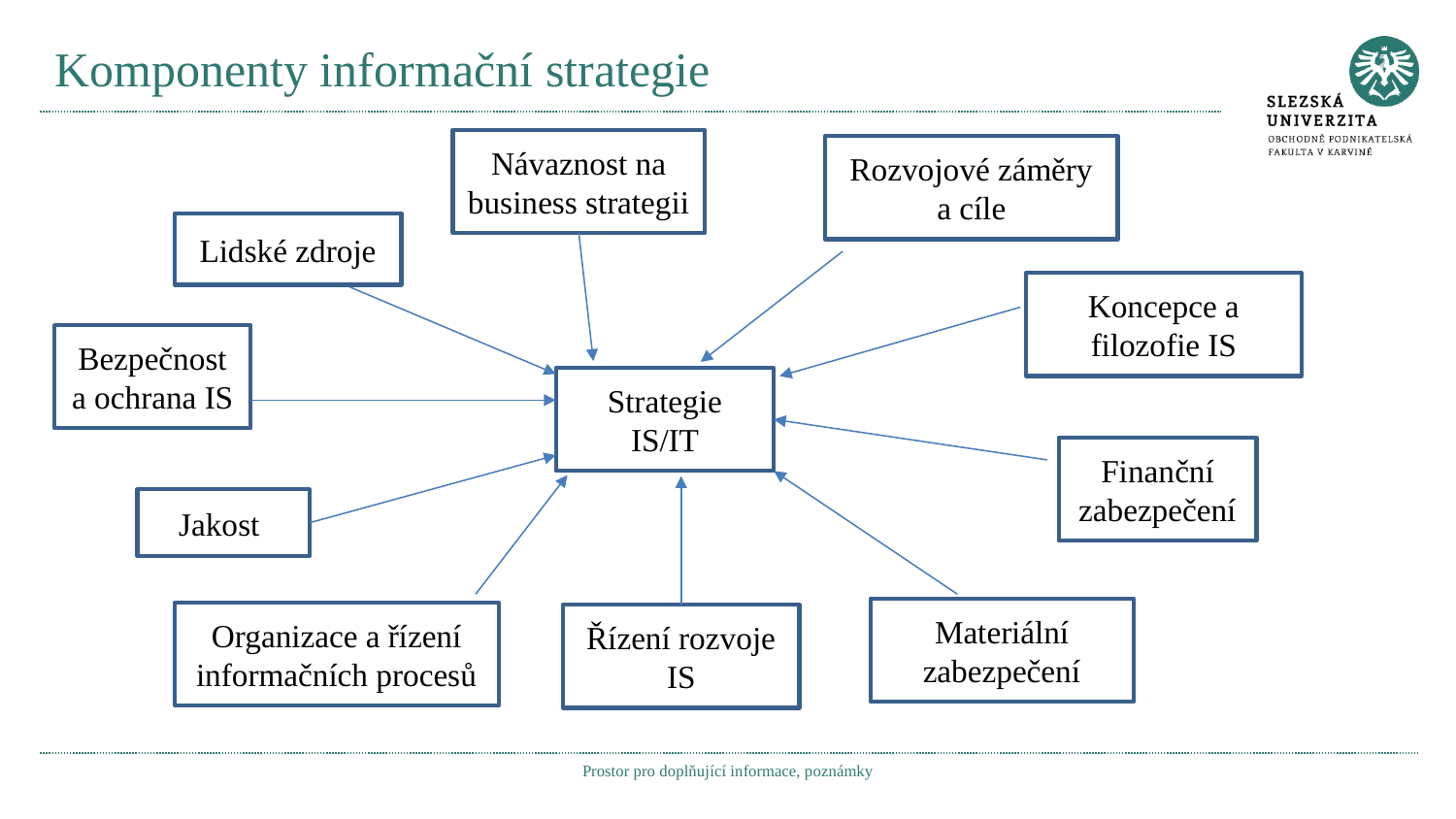

# Komponenty informační strategie

Návaznost na business strategii
Rozvojové záměry a cíle
Lidské zdroje
Koncepce a filozofie IS
Bezpečnost a ochrana IS
Strategie IS/IT
Finanční zabezpečení
Jakost
Materiální zabezpečení
Organizace a řízení informačních procesů
Řízení rozvoje IS
Prostor pro doplňující informace, poznámky